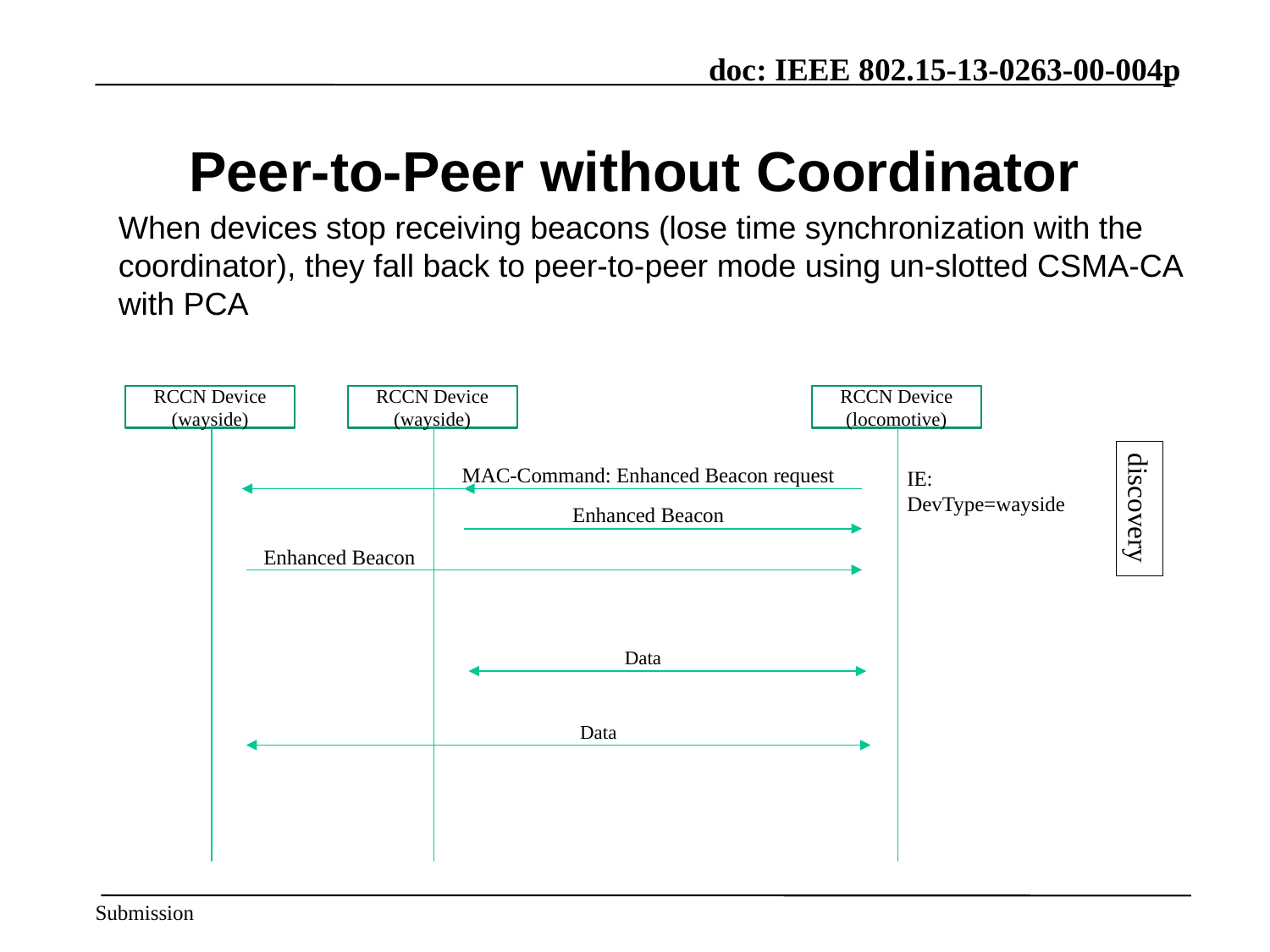

# Peer-to-Peer without Coordinator
When devices stop receiving beacons (lose time synchronization with the coordinator), they fall back to peer-to-peer mode using un-slotted CSMA-CA with PCA
RCCN Device (wayside)
RCCN Device (wayside)
RCCN Device (locomotive)
MAC-Command: Enhanced Beacon request
IE: DevType=wayside
discovery
Enhanced Beacon
Enhanced Beacon
Data
Data